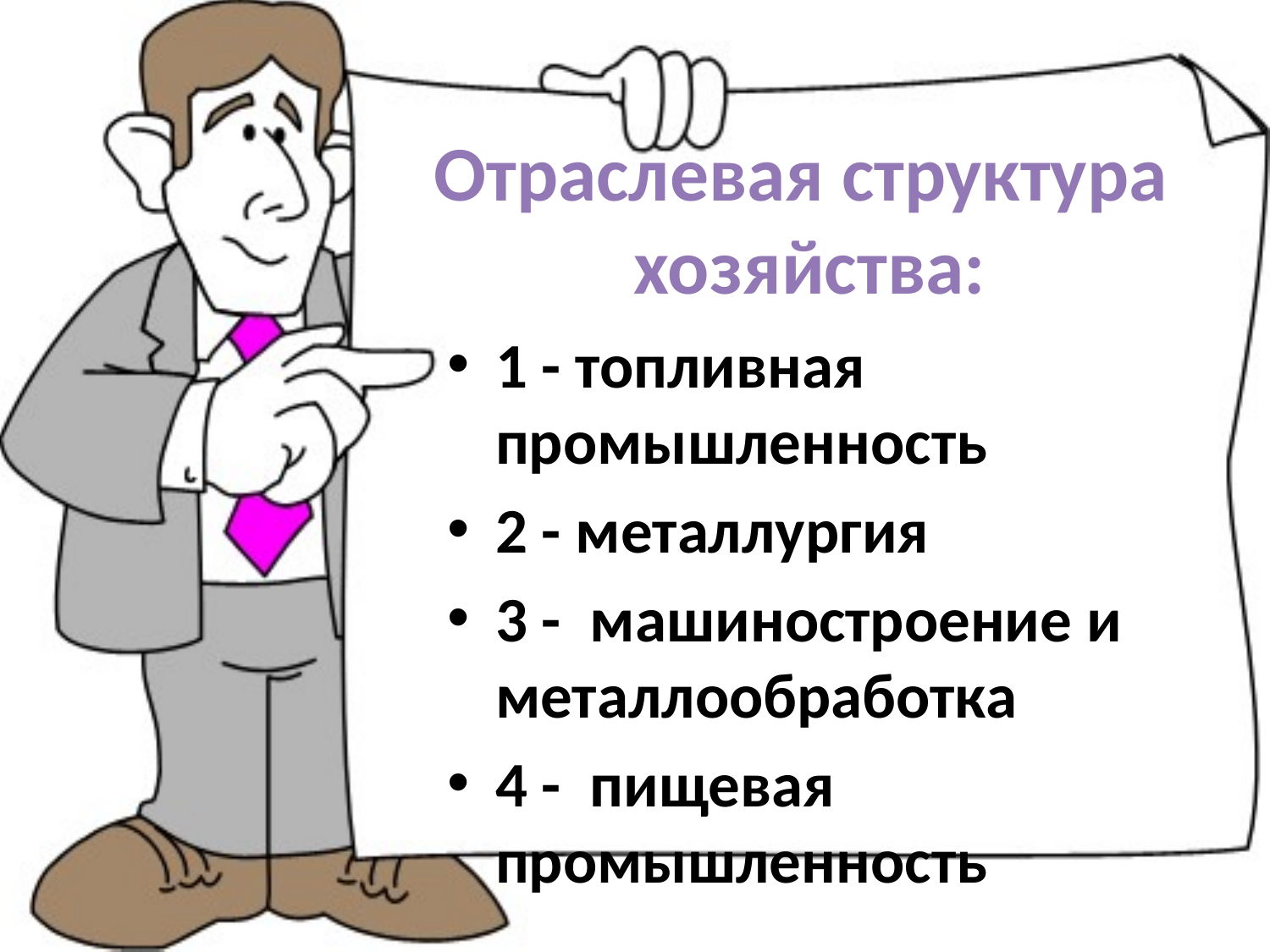

Отраслевая структура
хозяйства:
1 - топливная промышленность
2 - металлургия
3 -  машиностроение и металлообработка
4 -  пищевая промышленность